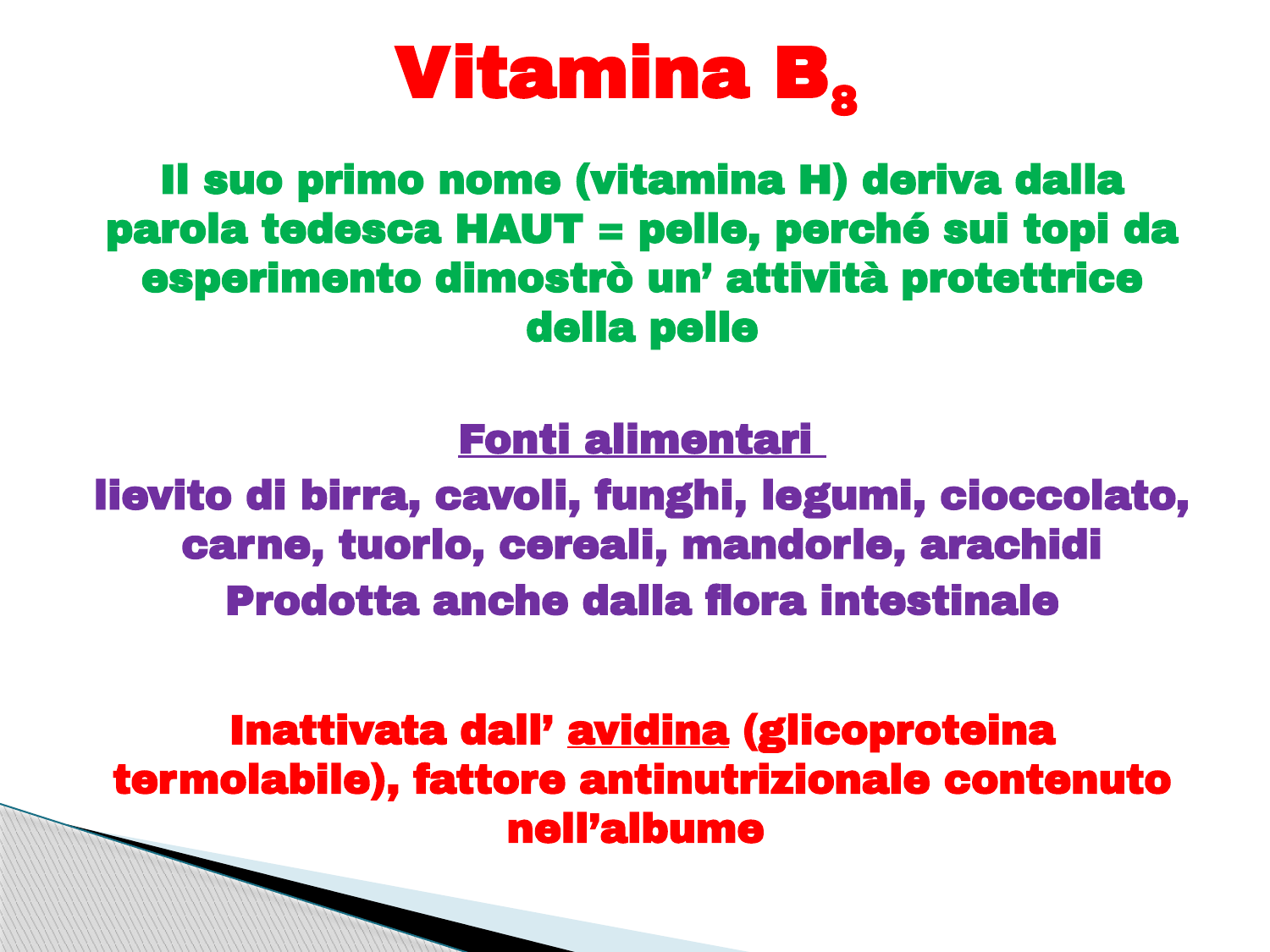

# Vitamina B8
Il suo primo nome (vitamina H) deriva dalla parola tedesca HAUT = pelle, perché sui topi da esperimento dimostrò un’ attività protettrice della pelle

Fonti alimentari
lievito di birra, cavoli, funghi, legumi, cioccolato, carne, tuorlo, cereali, mandorle, arachidi
Prodotta anche dalla flora intestinale

Inattivata dall’ avidina (glicoproteina termolabile), fattore antinutrizionale contenuto nell’albume